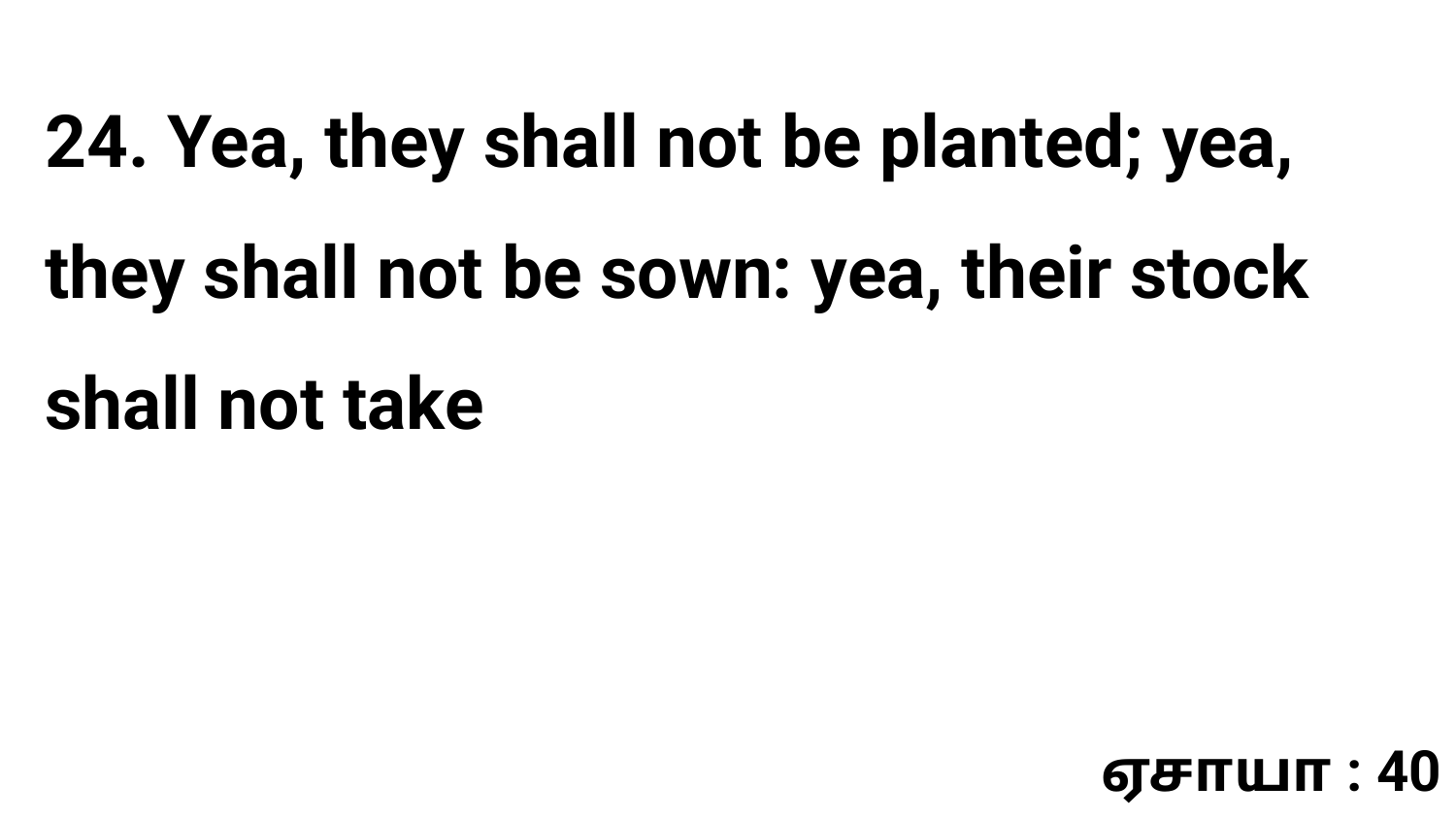

24. Yea, they shall not be planted; yea, they shall not be sown: yea, their stock shall not take
ஏசாயா : 40